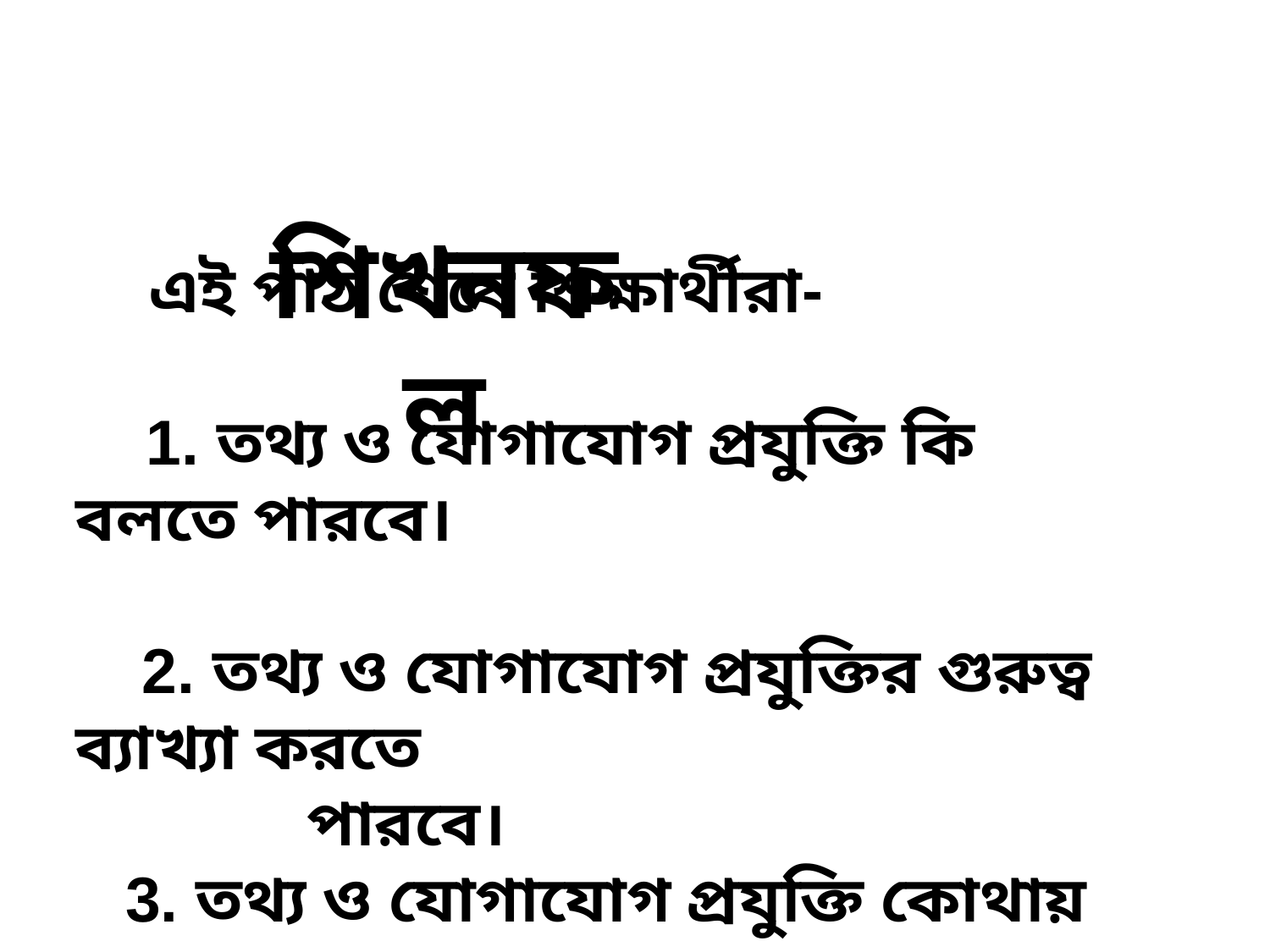

শিখনফল
     এই পাঠ শেষে শিক্ষার্থীরা-
    1. তথ্য ও যোগাযোগ প্রযুক্তি কি বলতে পারবে।
    2. তথ্য ও যোগাযোগ প্রযুক্তির গুরুত্ব ব্যাখ্যা করতে
              পারবে।
   3. তথ্য ও যোগাযোগ প্রযুক্তি কোথায় কোথায়
         ব্যবহার করা যায় বর্ণনা করতে পারেব   ।